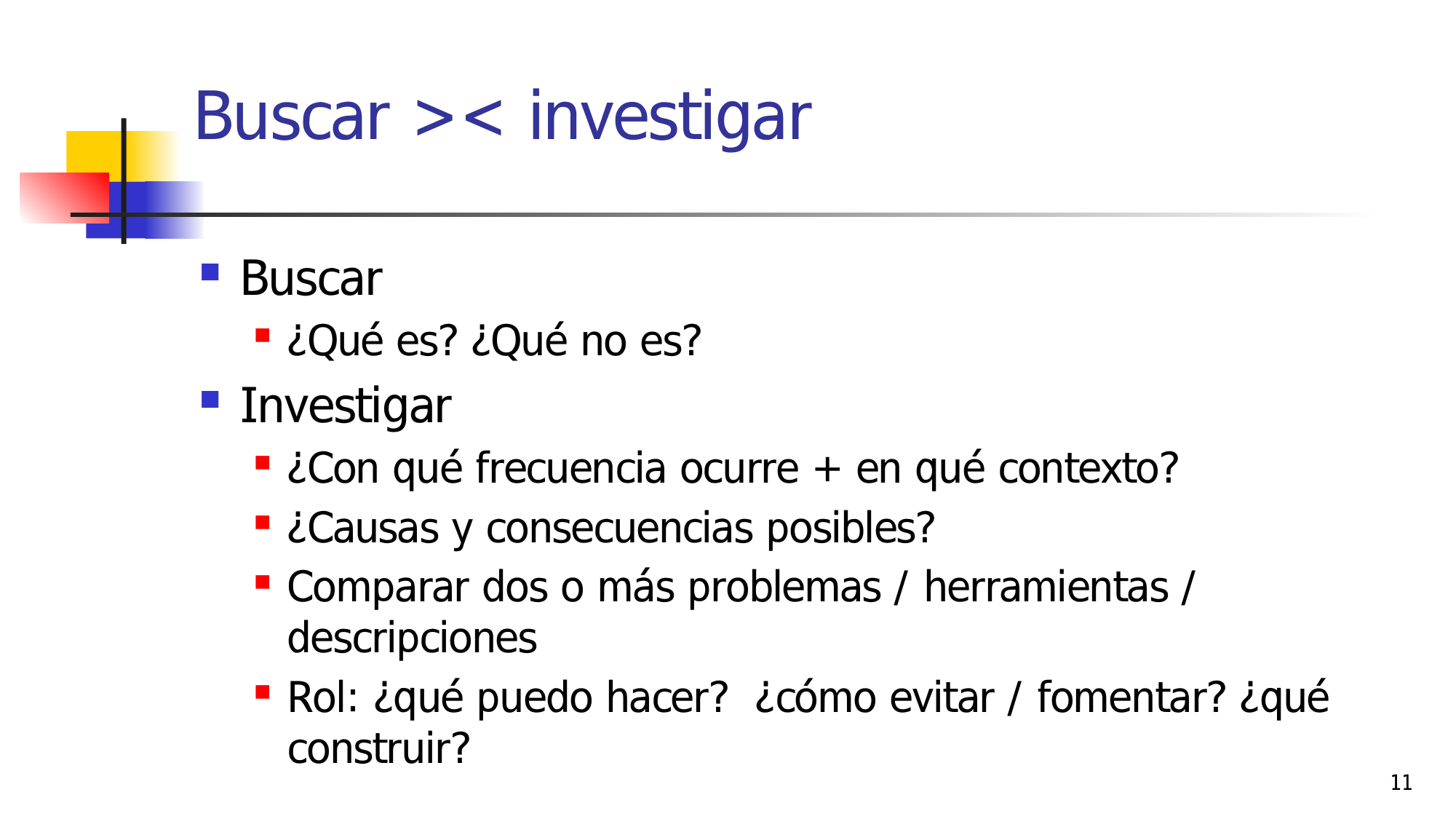

# Buscar >< investigar
Buscar
¿Qué es? ¿Qué no es?
Investigar
¿Con qué frecuencia ocurre + en qué contexto?
¿Causas y consecuencias posibles?
Comparar dos o más problemas / herramientas / descripciones
Rol: ¿qué puedo hacer?  ¿cómo evitar / fomentar? ¿qué construir?
11